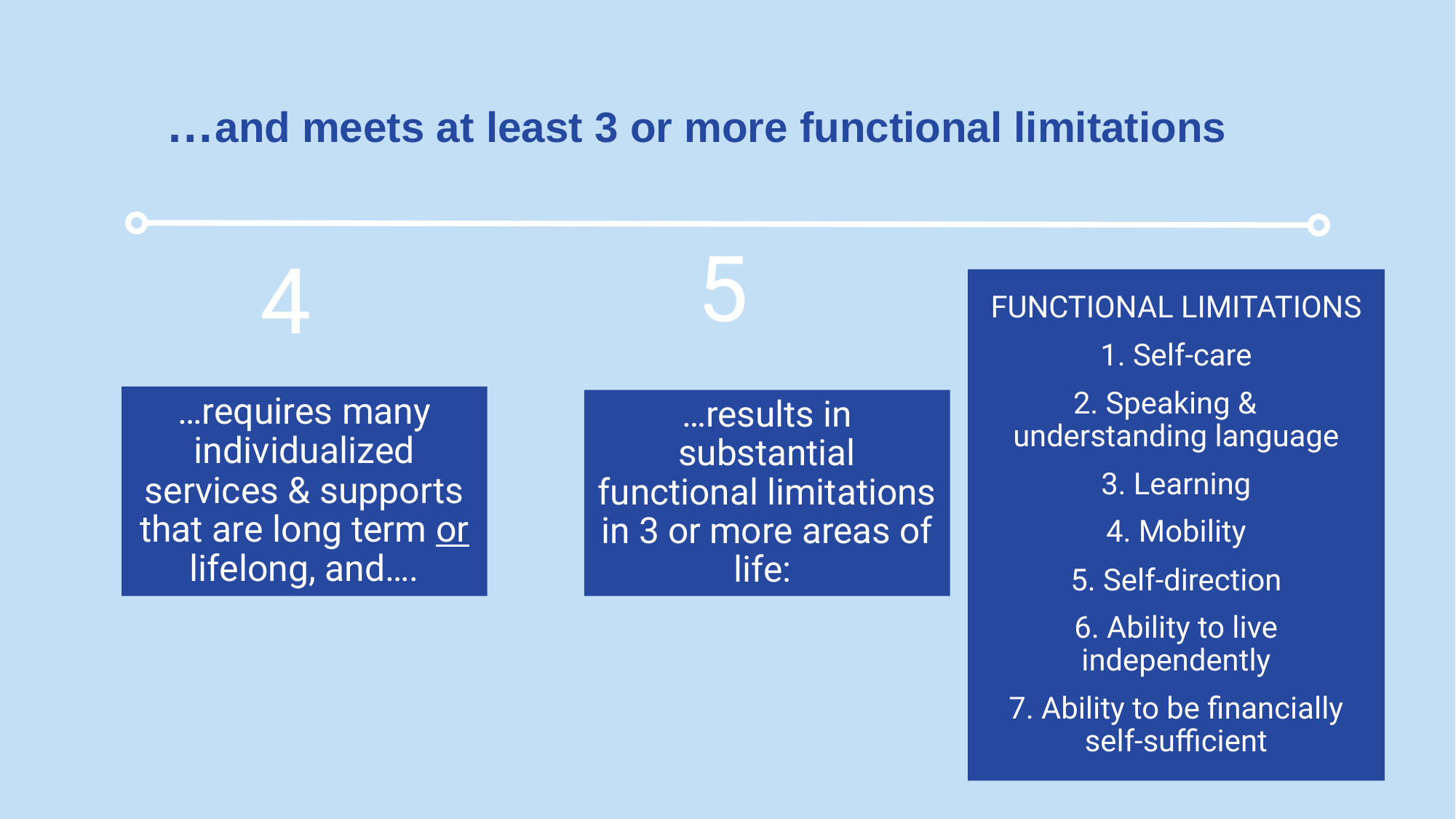

# …and meets at least 3 or more functional limitations
     5
   	4
FUNCTIONAL LIMITATIONS
1. Self-care
2. Speaking &    understanding language
3. Learning
4. Mobility
5. Self-direction
6. Ability to live independently
7. Ability to be financially self-sufficient
…requires many individualized services & supports that are long term or lifelong, and….
…results in substantial functional limitations in 3 or more areas of life: